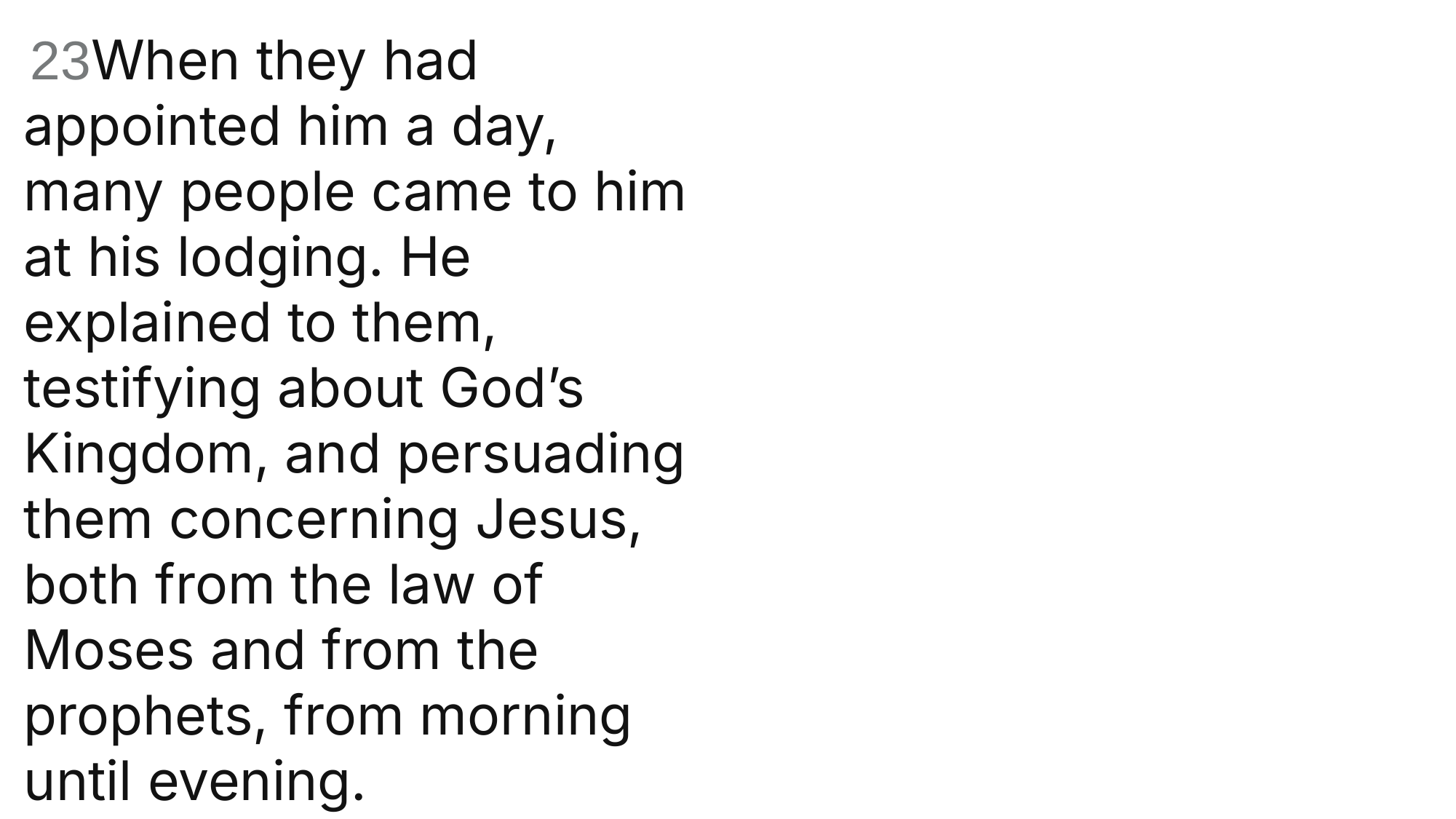

23When they had appointed him a day, many people came to him at his lodging. He explained to them, testifying about God’s Kingdom, and persuading them concerning Jesus, both from the law of Moses and from the prophets, from morning until evening.